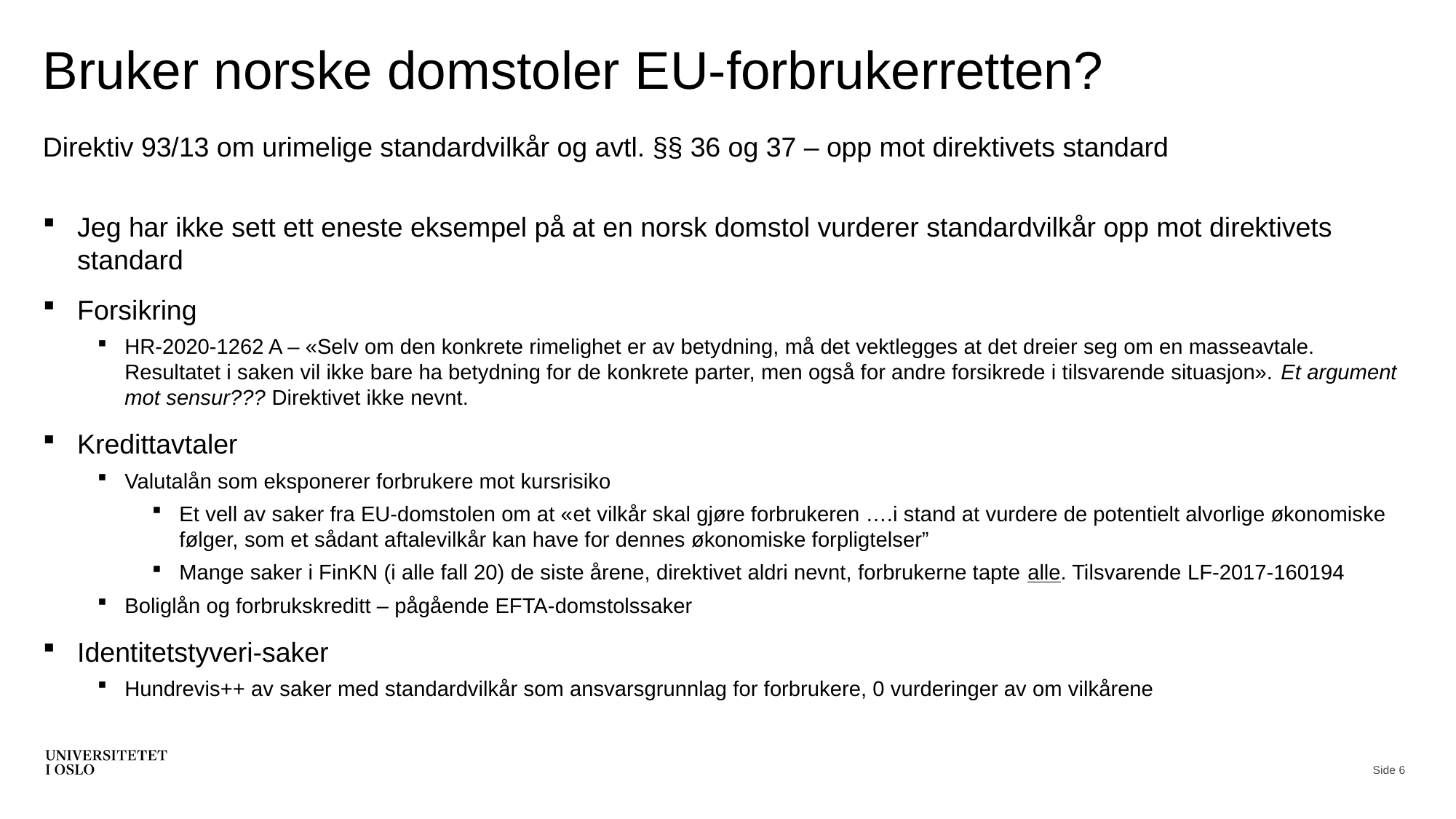

# Bruker norske domstoler EU-forbrukerretten?
Direktiv 93/13 om urimelige standardvilkår og avtl. §§ 36 og 37 – opp mot direktivets standard

Jeg har ikke sett ett eneste eksempel på at en norsk domstol vurderer standardvilkår opp mot direktivets standard
Forsikring
HR-2020-1262 A – «Selv om den konkrete rimelighet er av betydning, må det vektlegges at det dreier seg om en masseavtale. Resultatet i saken vil ikke bare ha betydning for de konkrete parter, men også for andre forsikrede i tilsvarende situasjon». Et argument mot sensur??? Direktivet ikke nevnt.
Kredittavtaler
Valutalån som eksponerer forbrukere mot kursrisiko
Et vell av saker fra EU-domstolen om at «et vilkår skal gjøre forbrukeren ….i stand at vurdere de potentielt alvorlige økonomiske følger, som et sådant aftalevilkår kan have for dennes økonomiske forpligtelser”
Mange saker i FinKN (i alle fall 20) de siste årene, direktivet aldri nevnt, forbrukerne tapte alle. Tilsvarende LF-2017-160194
Boliglån og forbrukskreditt – pågående EFTA-domstolssaker
Identitetstyveri-saker
Hundrevis++ av saker med standardvilkår som ansvarsgrunnlag for forbrukere, 0 vurderinger av om vilkårene

Side 6